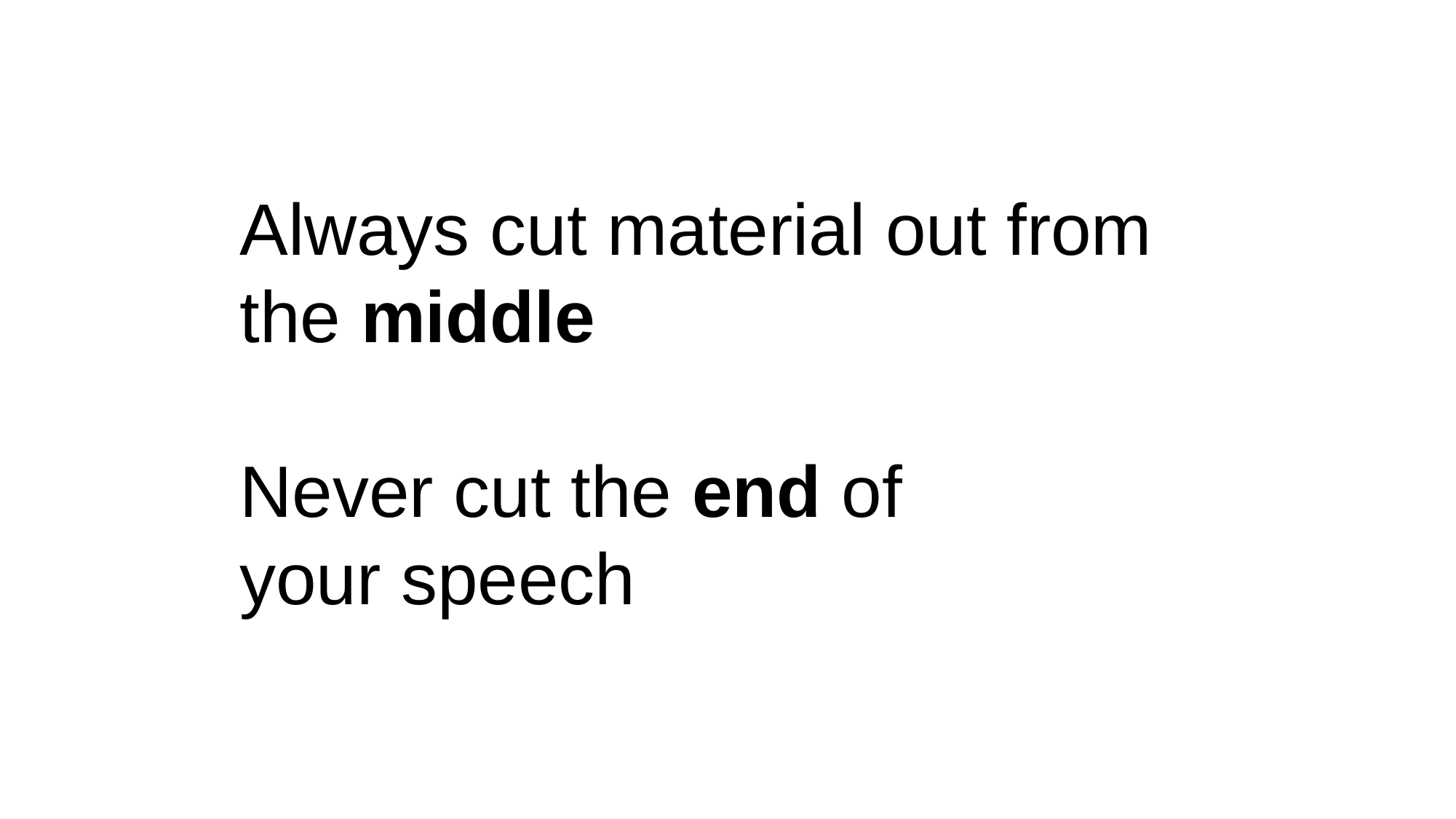

Always cut material out from
the middle

Never cut the end of
your speech